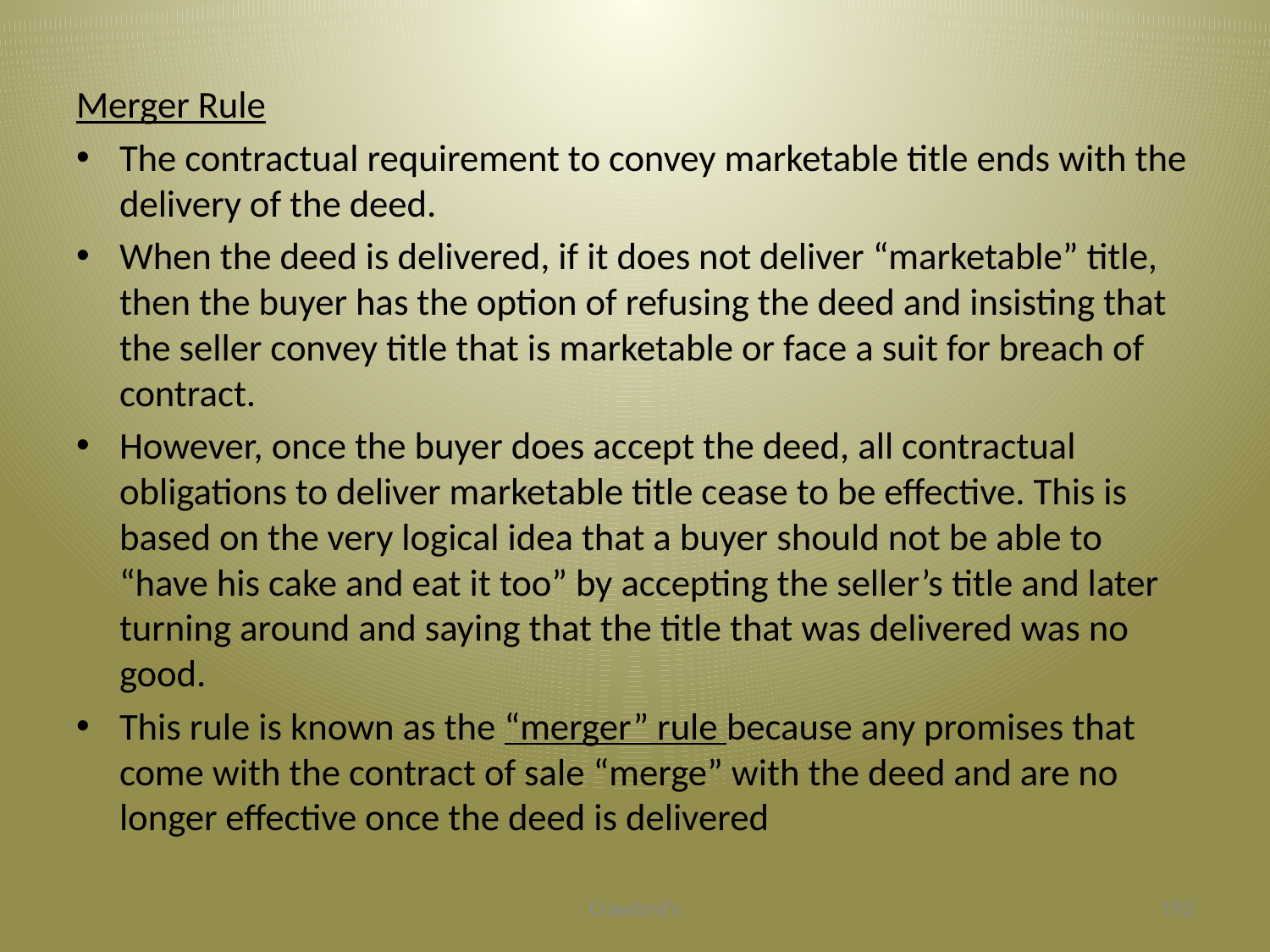

#
Merger Rule
The contractual requirement to convey marketable title ends with the delivery of the deed.
When the deed is delivered, if it does not deliver “marketable” title, then the buyer has the option of refusing the deed and insisting that the seller convey title that is marketable or face a suit for breach of contract.
However, once the buyer does accept the deed, all contractual obligations to deliver marketable title cease to be effective. This is based on the very logical idea that a buyer should not be able to “have his cake and eat it too” by accepting the seller’s title and later turning around and saying that the title that was delivered was no good.
This rule is known as the “merger” rule because any promises that come with the contract of sale “merge” with the deed and are no longer effective once the deed is delivered

Crawford's
192